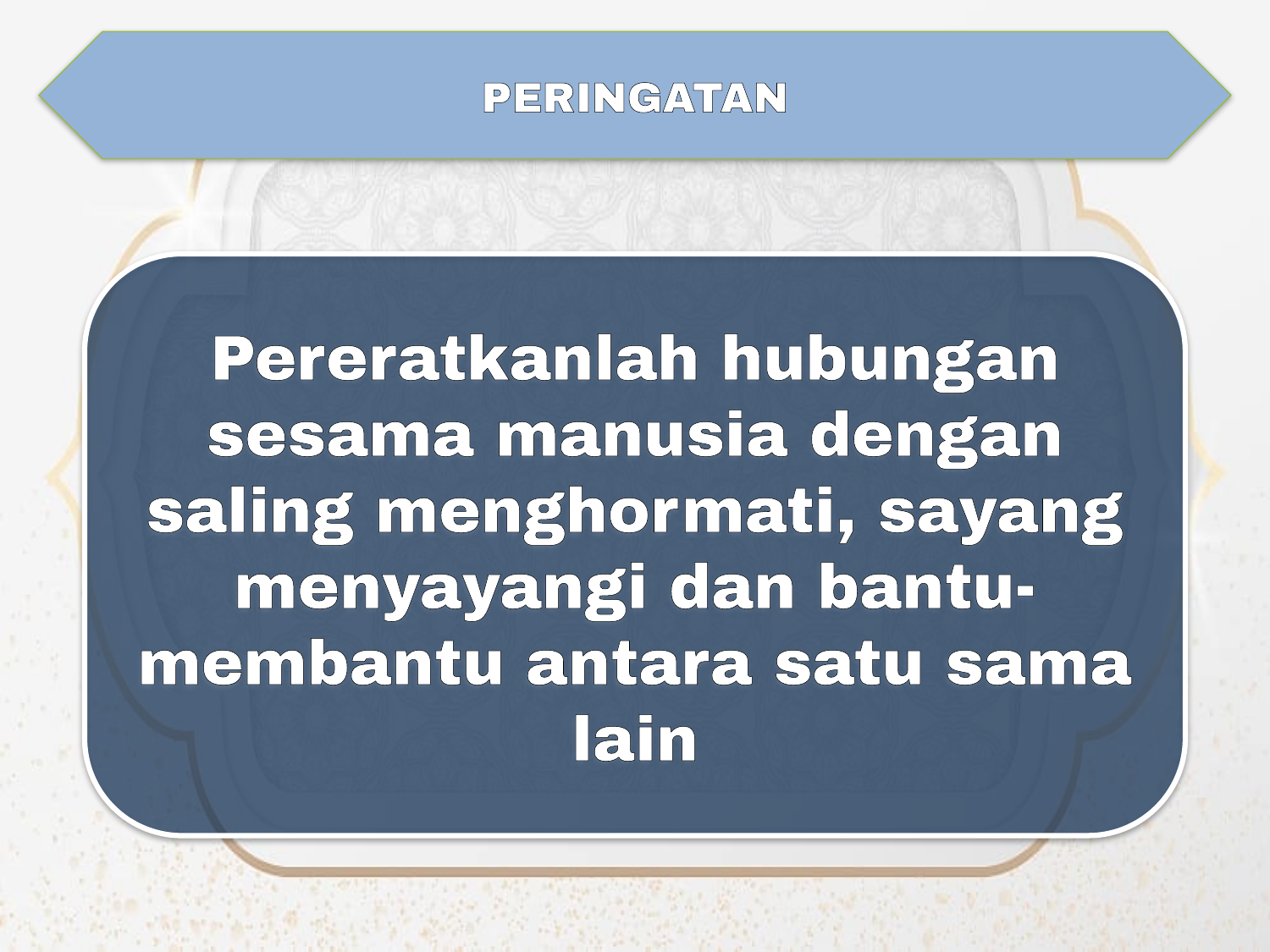

PERINGATAN
Pereratkanlah hubungan sesama manusia dengan saling menghormati, sayang menyayangi dan bantu-membantu antara satu sama lain